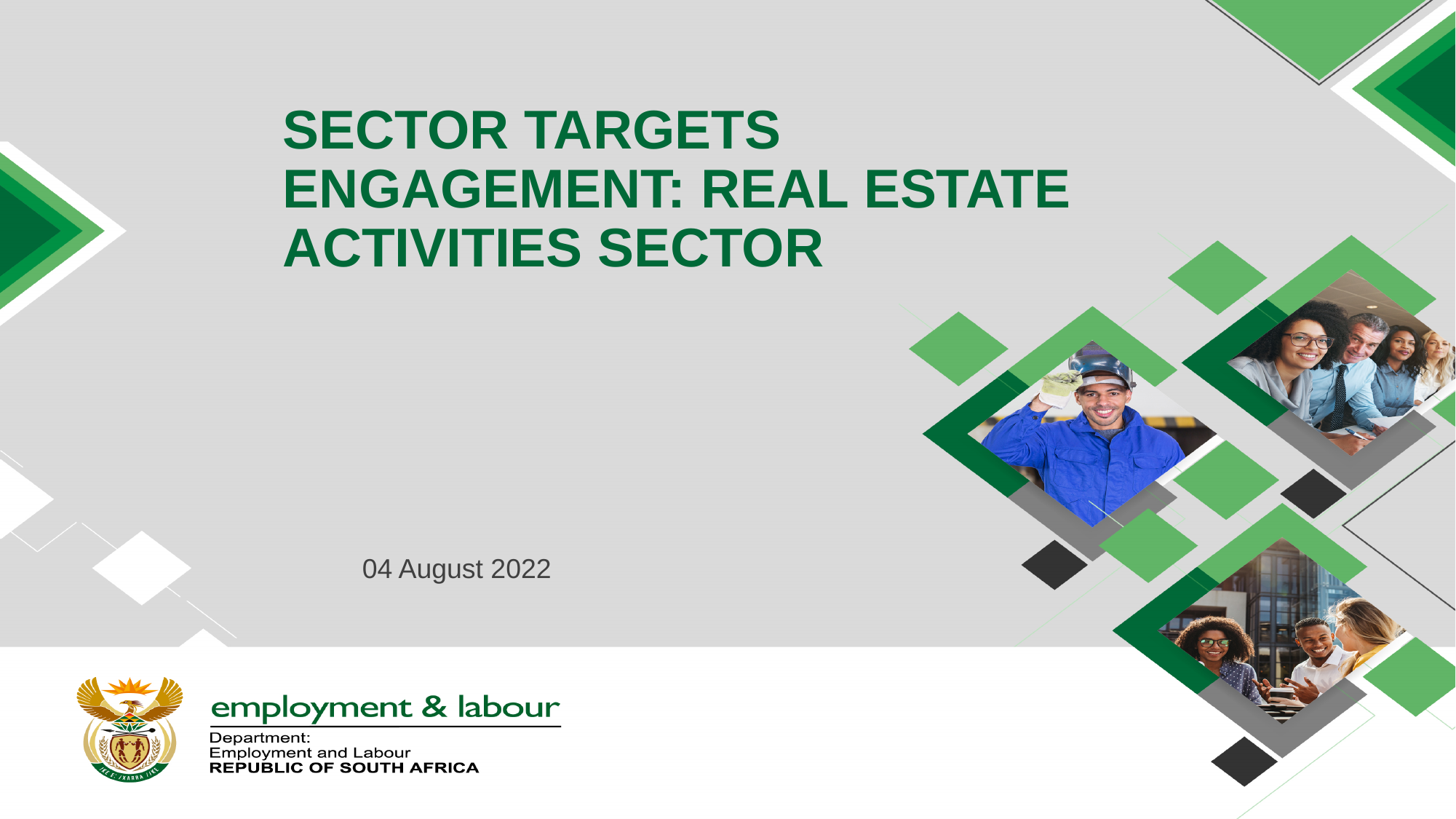

SECTOR TARGETS ENGAGEMENT: REAL ESTATE ACTIVITIES SECTOR
04 August 2022